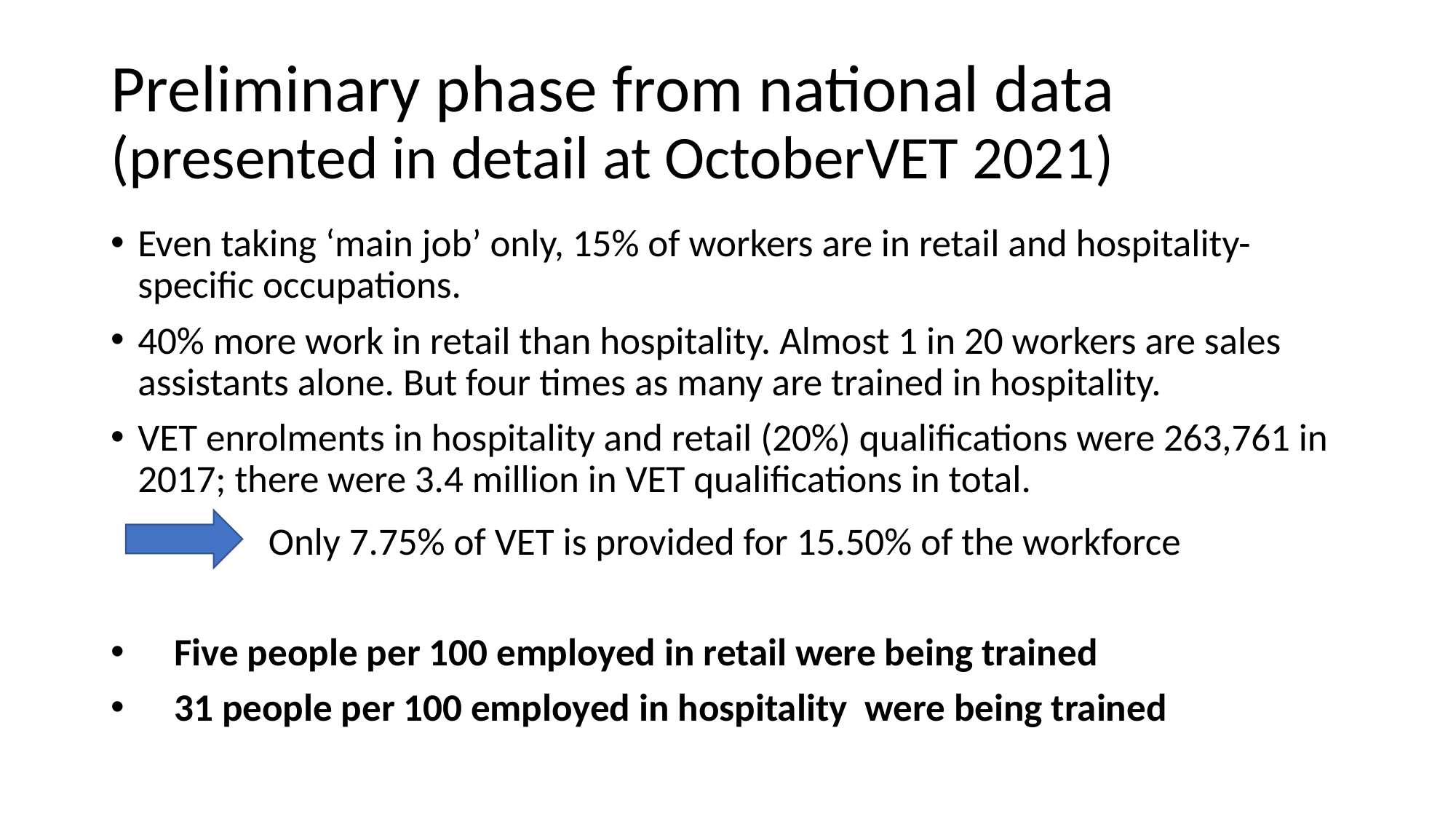

# Preliminary phase from national data (presented in detail at OctoberVET 2021)
Even taking ‘main job’ only, 15% of workers are in retail and hospitality-specific occupations.
40% more work in retail than hospitality. Almost 1 in 20 workers are sales assistants alone. But four times as many are trained in hospitality.
VET enrolments in hospitality and retail (20%) qualifications were 263,761 in 2017; there were 3.4 million in VET qualifications in total.
Only 7.75% of VET is provided for 15.50% of the workforce

Five people per 100 employed in retail were being trained
31 people per 100 employed in hospitality  were being trained